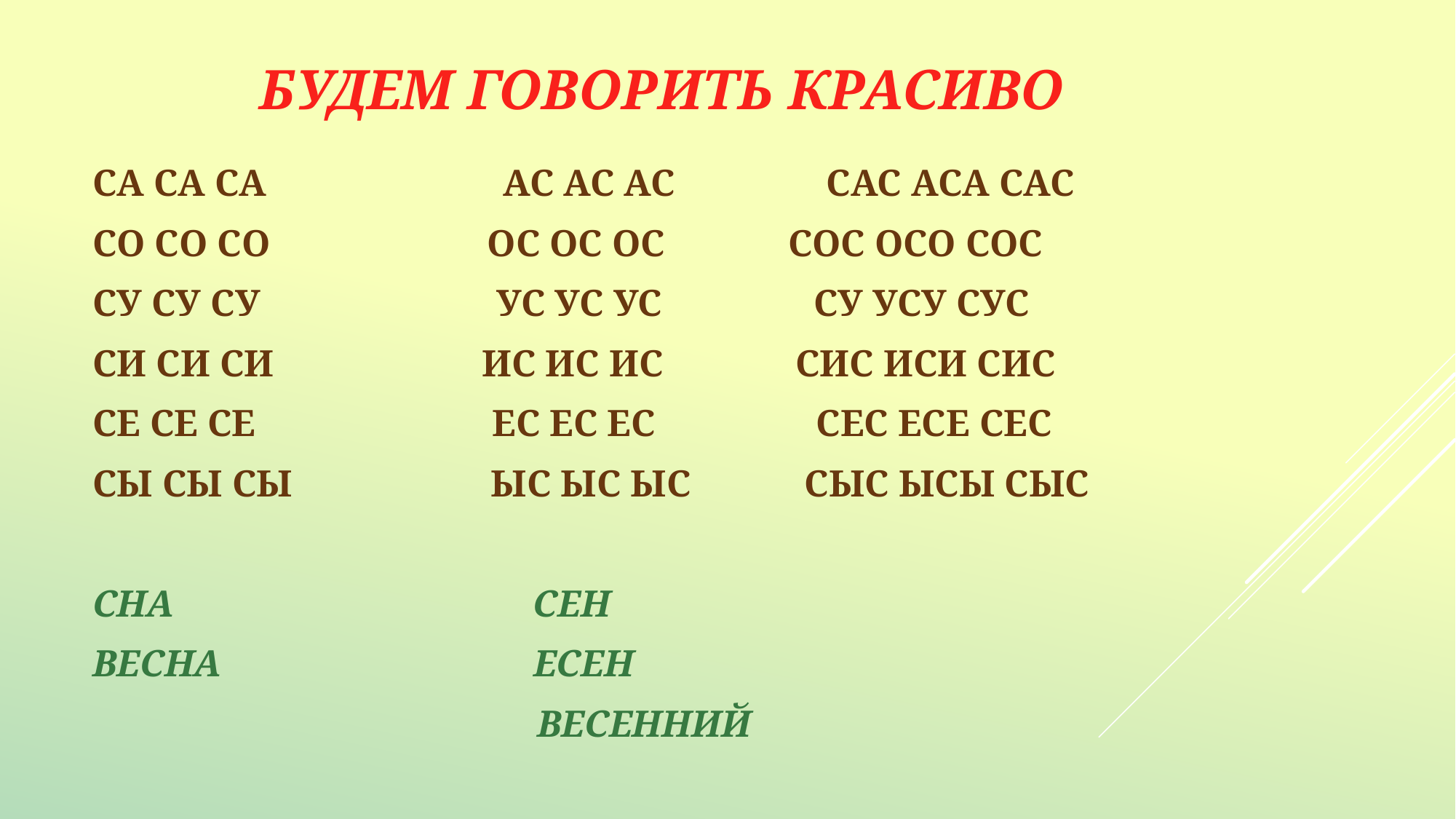

# БУДЕМ ГОВОРИТЬ КРАСИВО
СА СА СА                         АС АС АС                САС АСА САС
СО СО СО                       ОС ОС ОС             СОС ОСО СОС
СУ СУ СУ                         УС УС УС                СУ УСУ СУС
СИ СИ СИ                      ИС ИС ИС              СИС ИСИ СИС
СЕ СЕ СЕ                         ЕС ЕС ЕС                 СЕС ЕСЕ СЕС
СЫ СЫ СЫ                     ЫС ЫС ЫС            СЫС ЫСЫ СЫС

СНА                                      СЕН
ВЕСНА                                 ЕСЕН
                                               ВЕСЕННИЙ